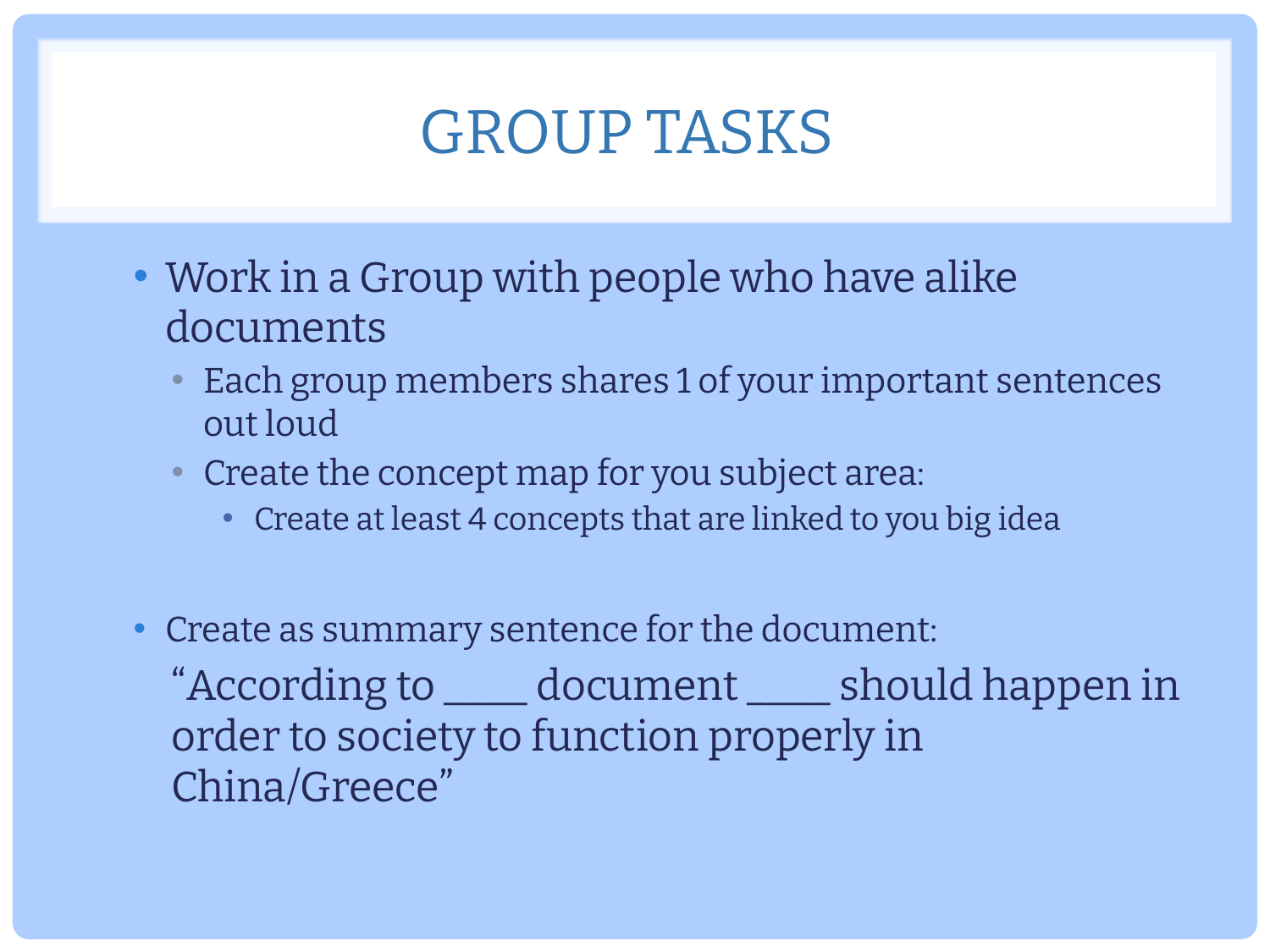

# Group Tasks
Work in a Group with people who have alike documents
Each group members shares 1 of your important sentences out loud
Create the concept map for you subject area:
Create at least 4 concepts that are linked to you big idea

Create as summary sentence for the document:
“According to ____ document ____ should happen in order to society to function properly in China/Greece”